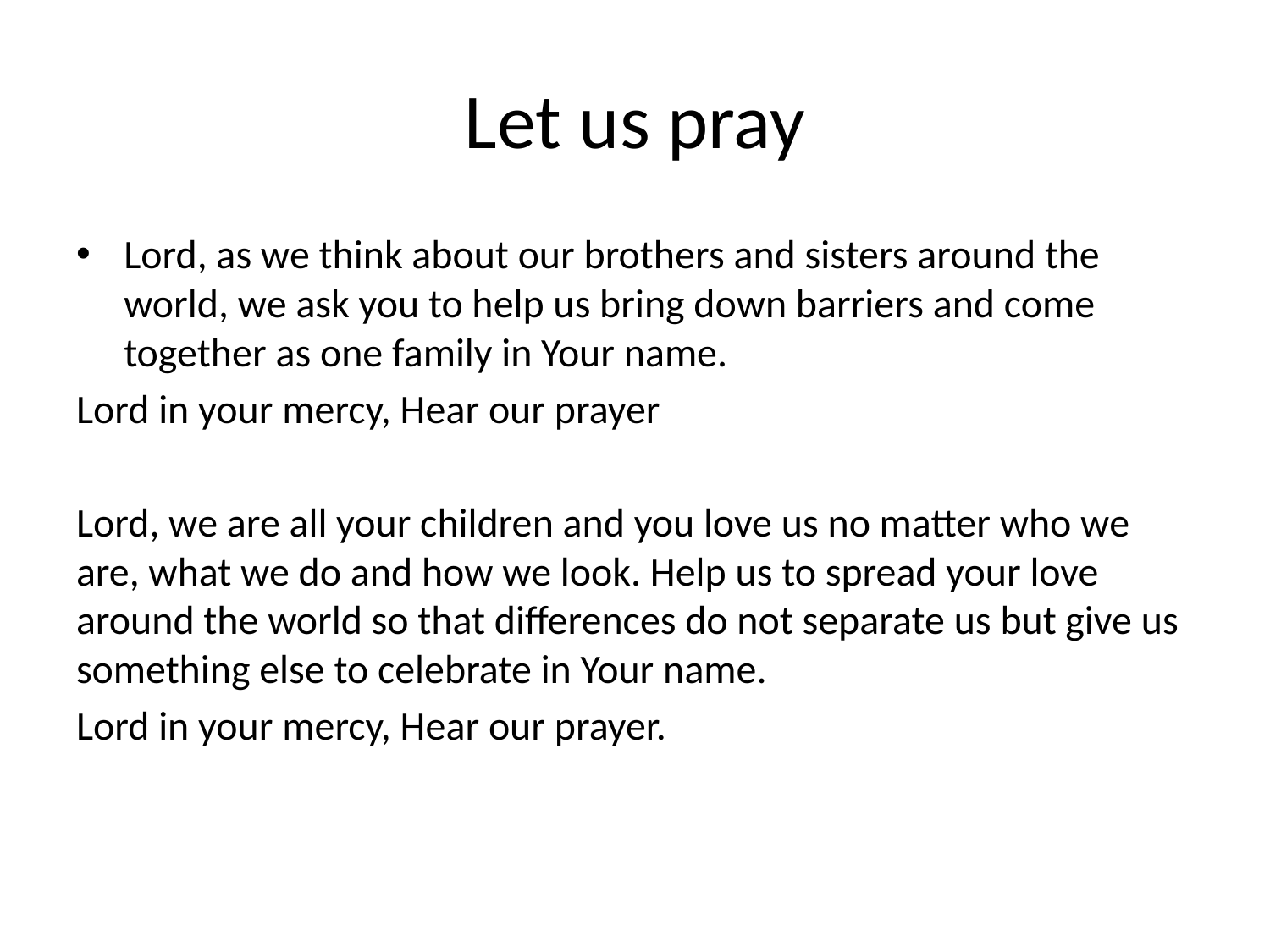

# Let us pray
Lord, as we think about our brothers and sisters around the world, we ask you to help us bring down barriers and come together as one family in Your name.
Lord in your mercy, Hear our prayer

Lord, we are all your children and you love us no matter who we are, what we do and how we look. Help us to spread your love around the world so that differences do not separate us but give us something else to celebrate in Your name.
Lord in your mercy, Hear our prayer.